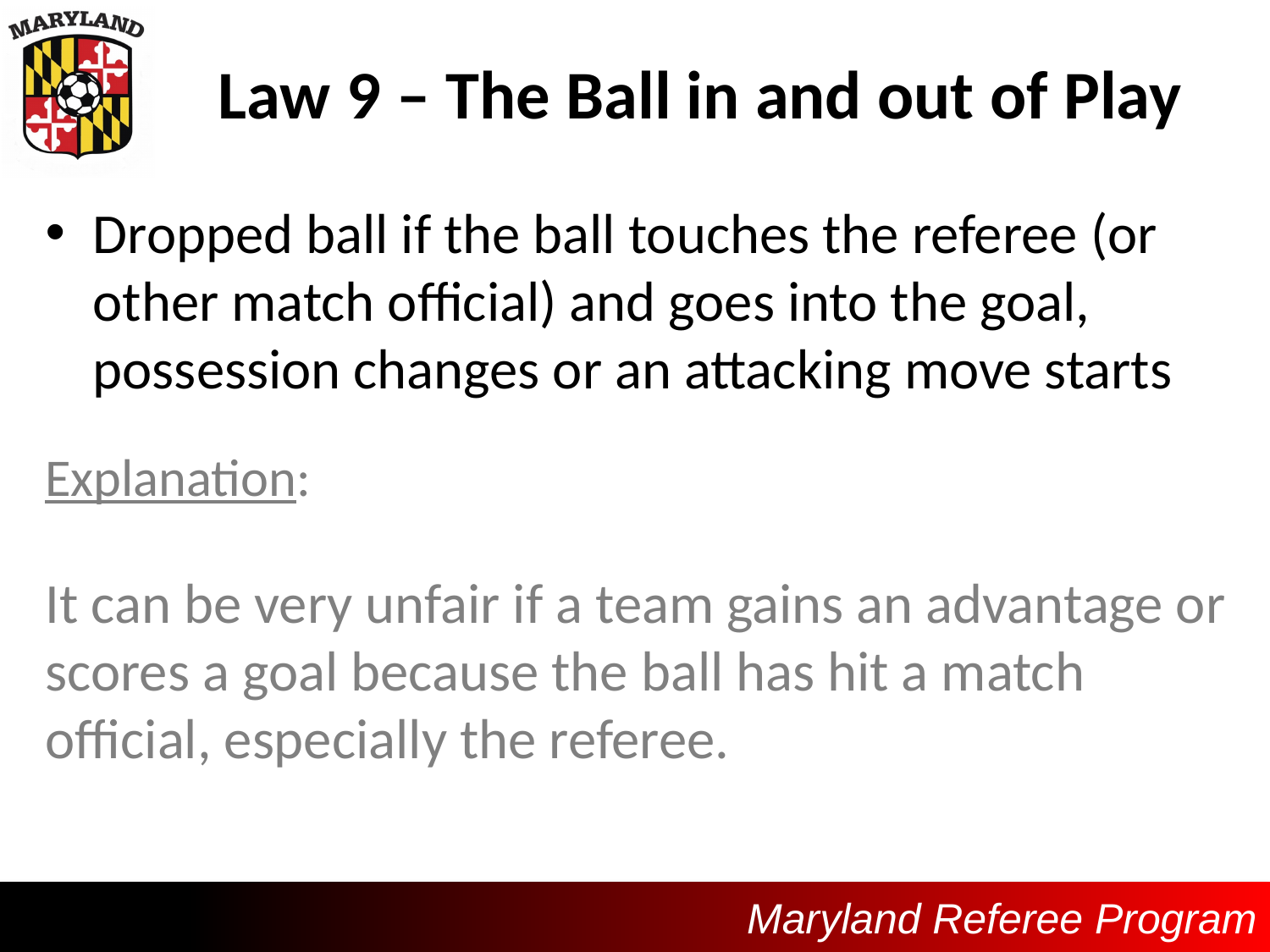

# Law 9 – The Ball in and out of Play
Dropped ball if the ball touches the referee (or other match official) and goes into the goal, possession changes or an attacking move starts
Explanation:
It can be very unfair if a team gains an advantage or scores a goal because the ball has hit a match official, especially the referee.